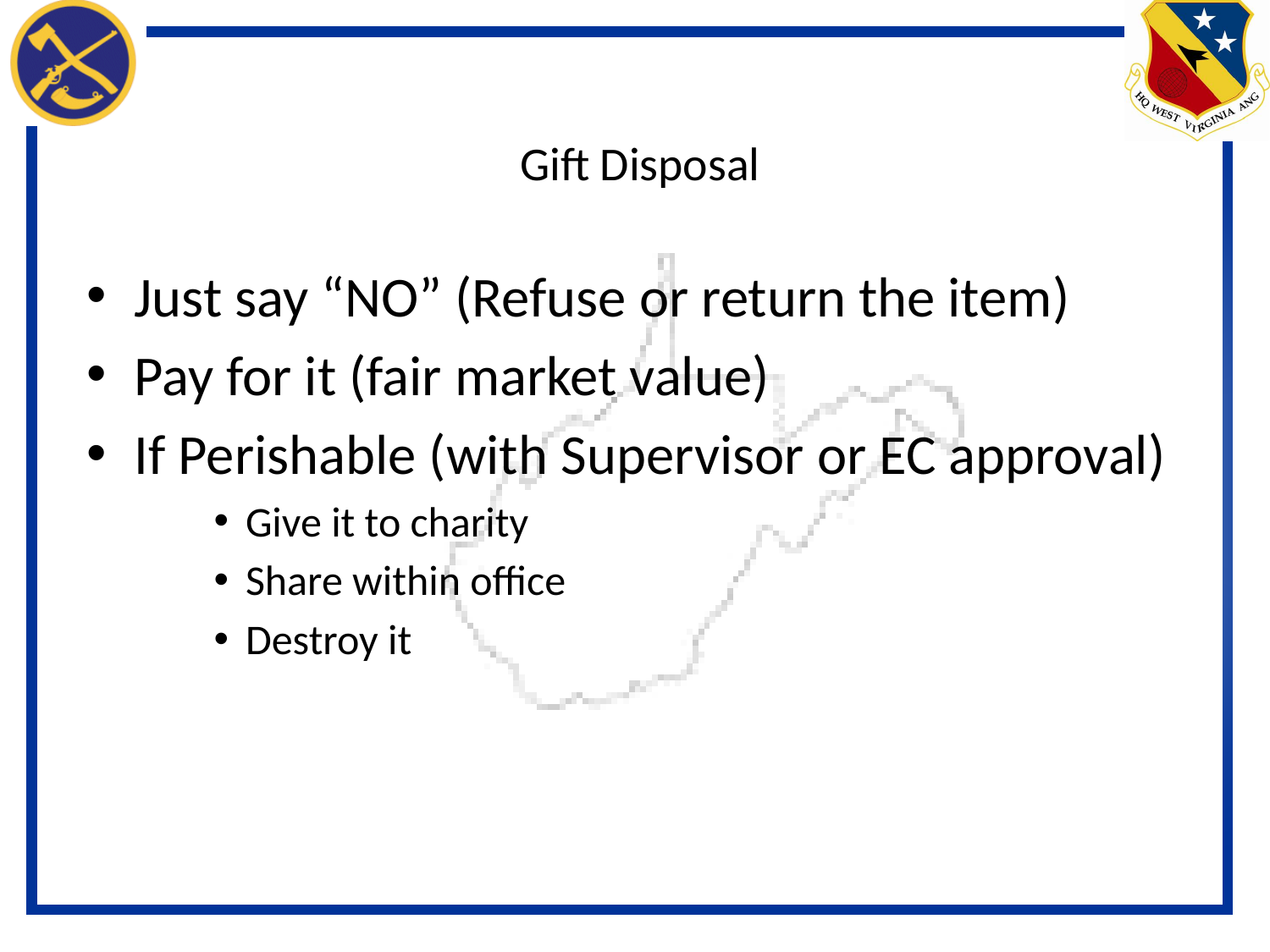

# Gift Disposal
Just say “NO” (Refuse or return the item)
Pay for it (fair market value)
If Perishable (with Supervisor or EC approval)
Give it to charity
Share within office
Destroy it